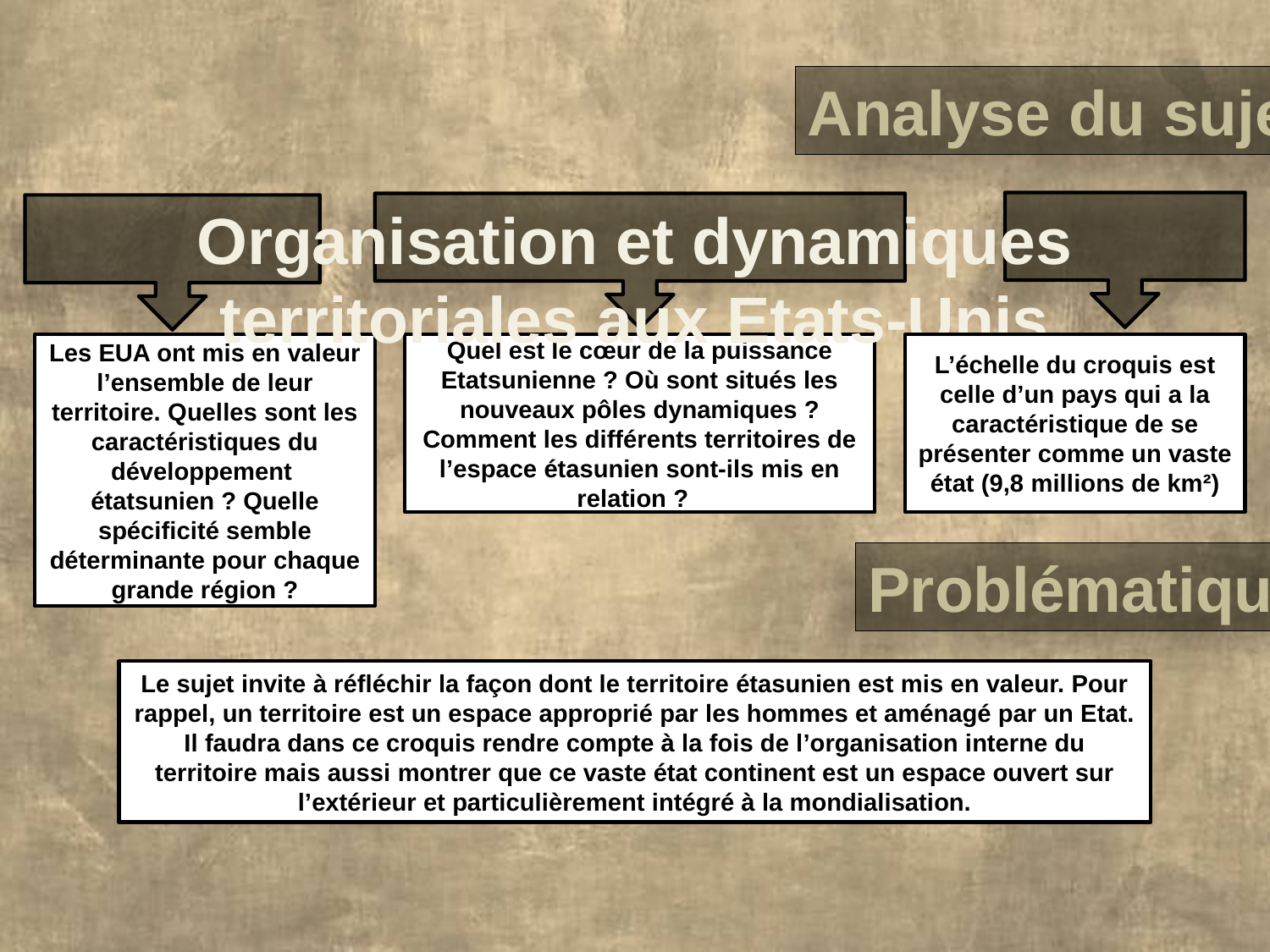

Analyse du sujet

Organisation et dynamiques territoriales aux Etats-Unis

Les EUA ont mis en valeur l’ensemble de leur territoire. Quelles sont les caractéristiques du développement
étatsunien ? Quelle spécificité semble déterminante pour chaque grande région ?
L’échelle du croquis est celle d’un pays qui a la caractéristique de se présenter comme un vaste état (9,8 millions de km²)
Quel est le cœur de la puissance Etatsunienne ? Où sont situés les nouveaux pôles dynamiques ? Comment les différents territoires de l’espace étasunien sont-ils mis en relation ?
Problématique
Le sujet invite à réfléchir la façon dont le territoire étasunien est mis en valeur. Pour rappel, un territoire est un espace approprié par les hommes et aménagé par un Etat. Il faudra dans ce croquis rendre compte à la fois de l’organisation interne du territoire mais aussi montrer que ce vaste état continent est un espace ouvert sur l’extérieur et particulièrement intégré à la mondialisation.